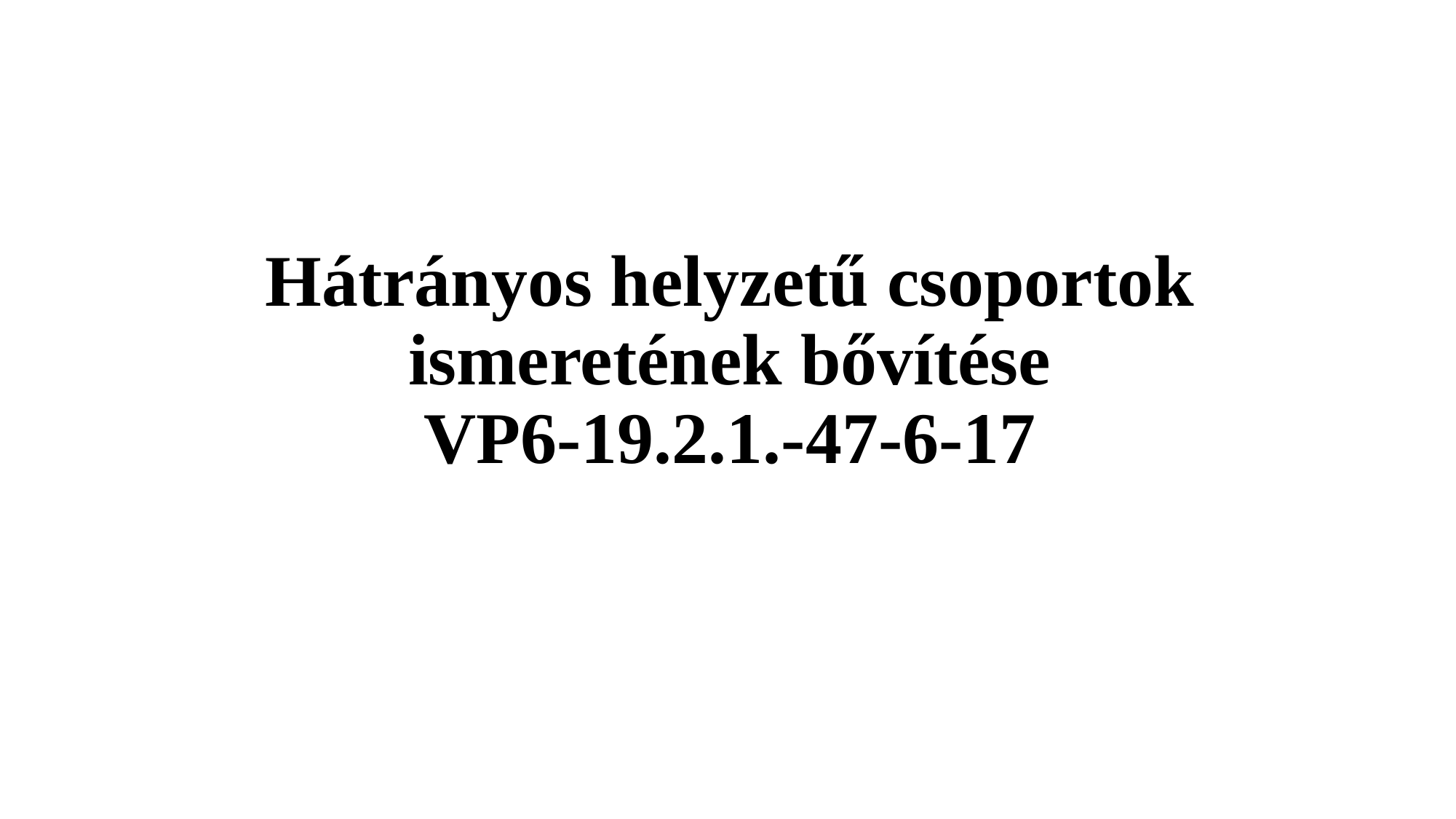

# Hátrányos helyzetű csoportok ismeretének bővítése VP6-19.2.1.-47-6-17